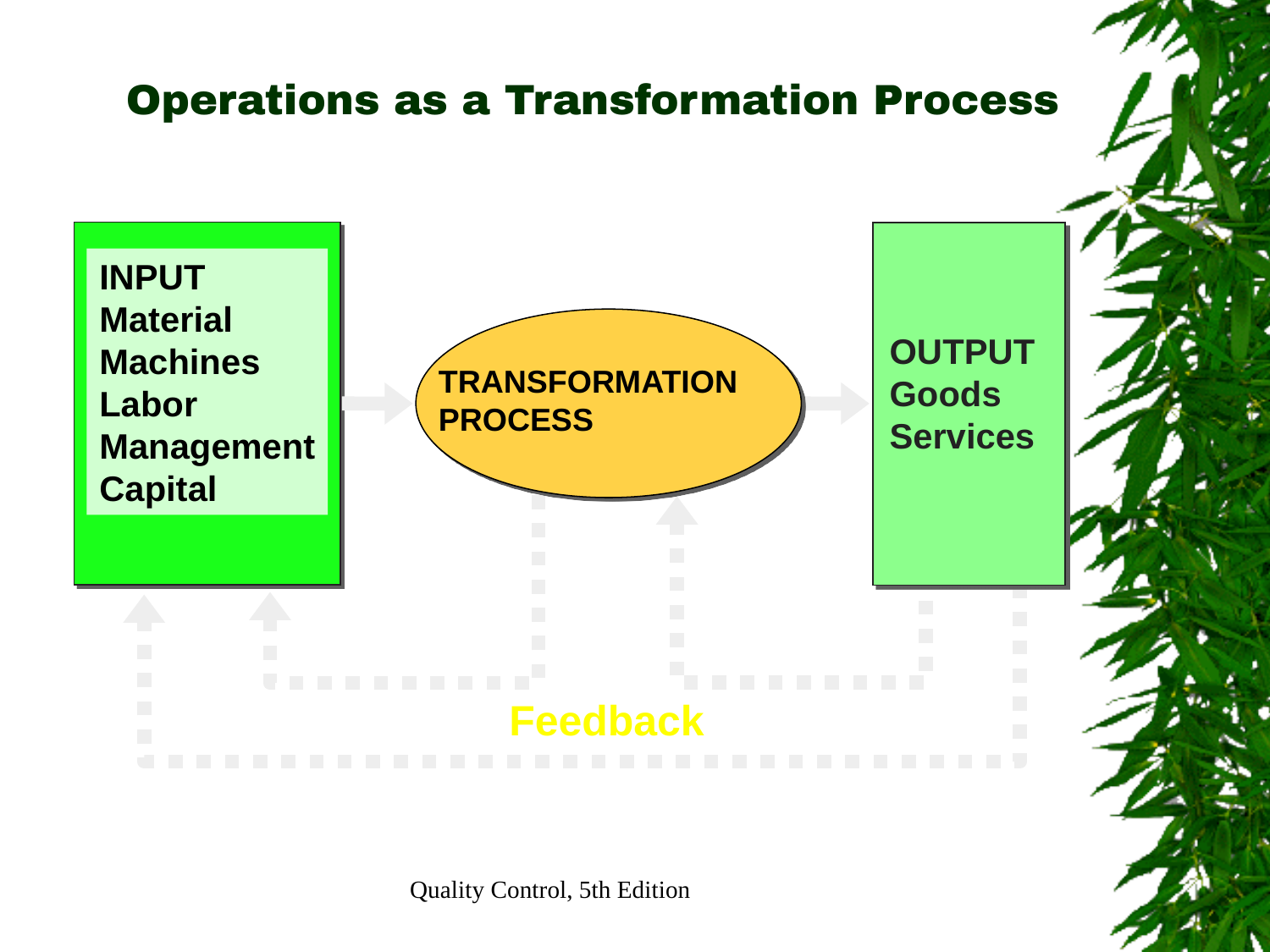

# Operations as a Transformation Process

INPUT
Material
Machines
Labor
Management
Capital

OUTPUT
Goods
Services

TRANSFORMATION
PROCESS

Feedback
Quality Control, 5th Edition